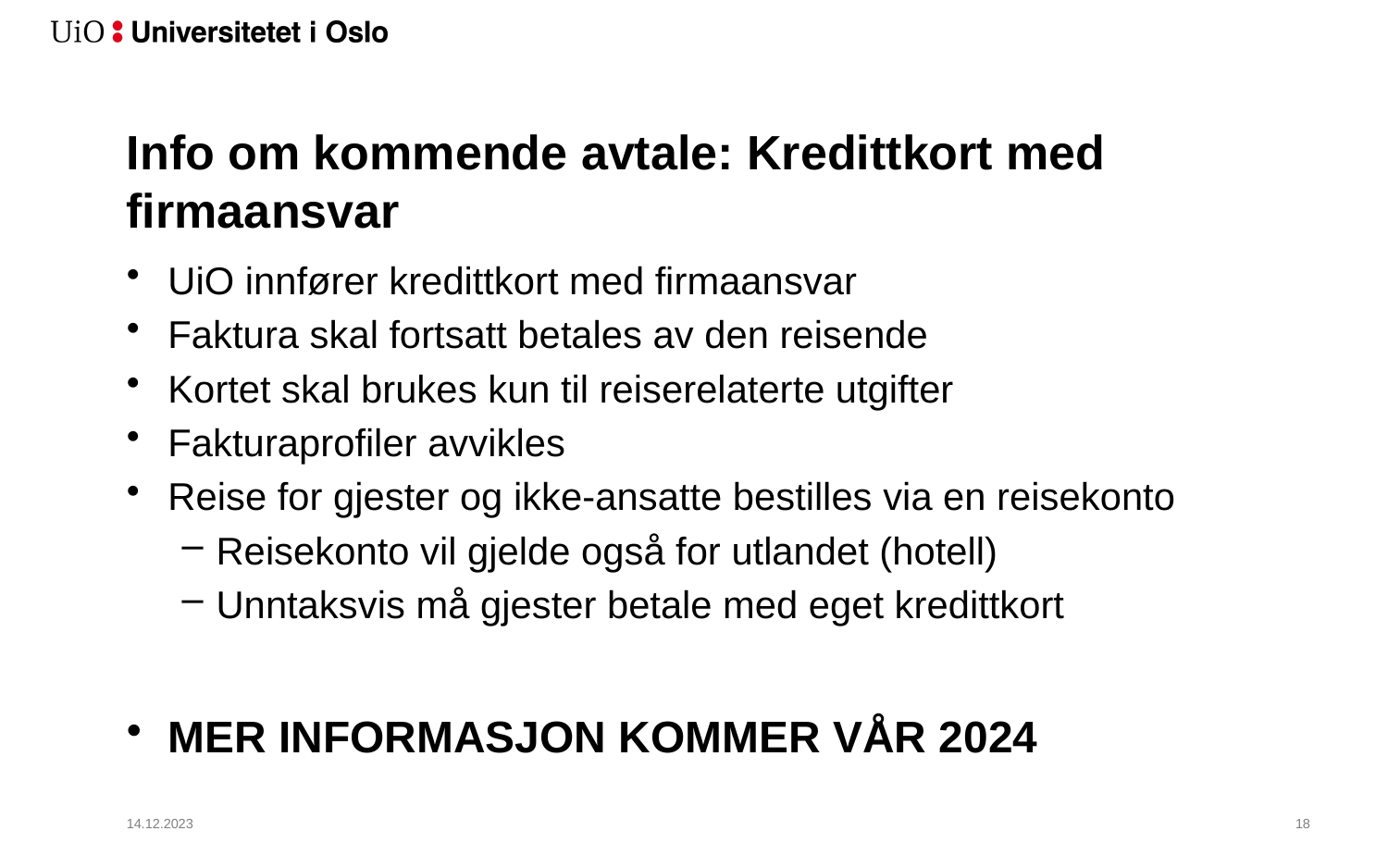

# Info om kommende avtale: Kredittkort med firmaansvar
UiO innfører kredittkort med firmaansvar
Faktura skal fortsatt betales av den reisende
Kortet skal brukes kun til reiserelaterte utgifter
Fakturaprofiler avvikles
Reise for gjester og ikke-ansatte bestilles via en reisekonto
Reisekonto vil gjelde også for utlandet (hotell)
Unntaksvis må gjester betale med eget kredittkort

MER INFORMASJON KOMMER VÅR 2024
14.12.2023
18